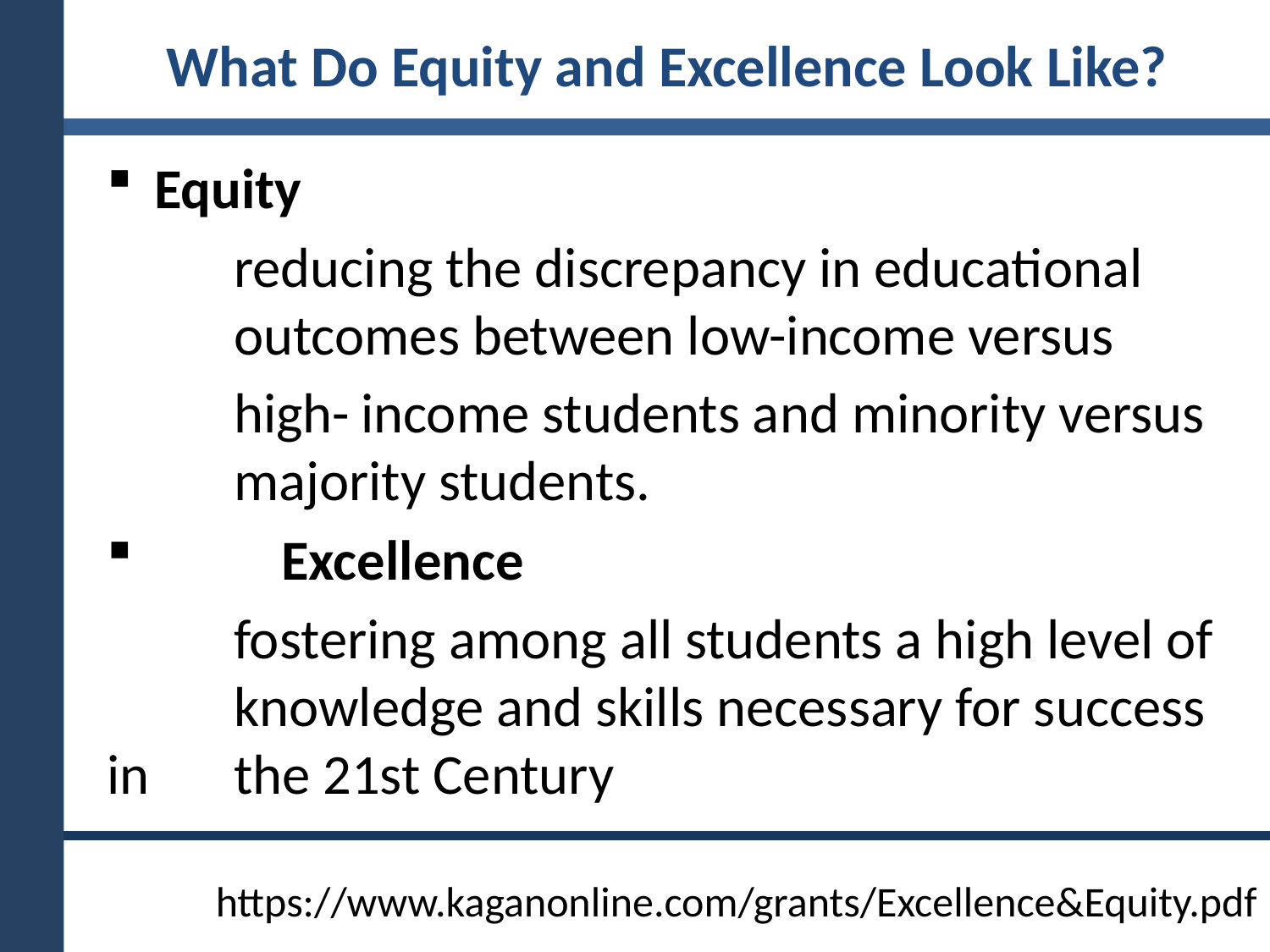

# What Do Equity and Excellence Look Like?
Equity
	reducing the discrepancy in educational 	outcomes between low-income versus
	high-	income students and minority versus 	majority students.
	Excellence
	fostering among all students a high level of 	knowledge and skills necessary for success in 	the 21st Century
https://www.kaganonline.com/grants/Excellence&Equity.pdf